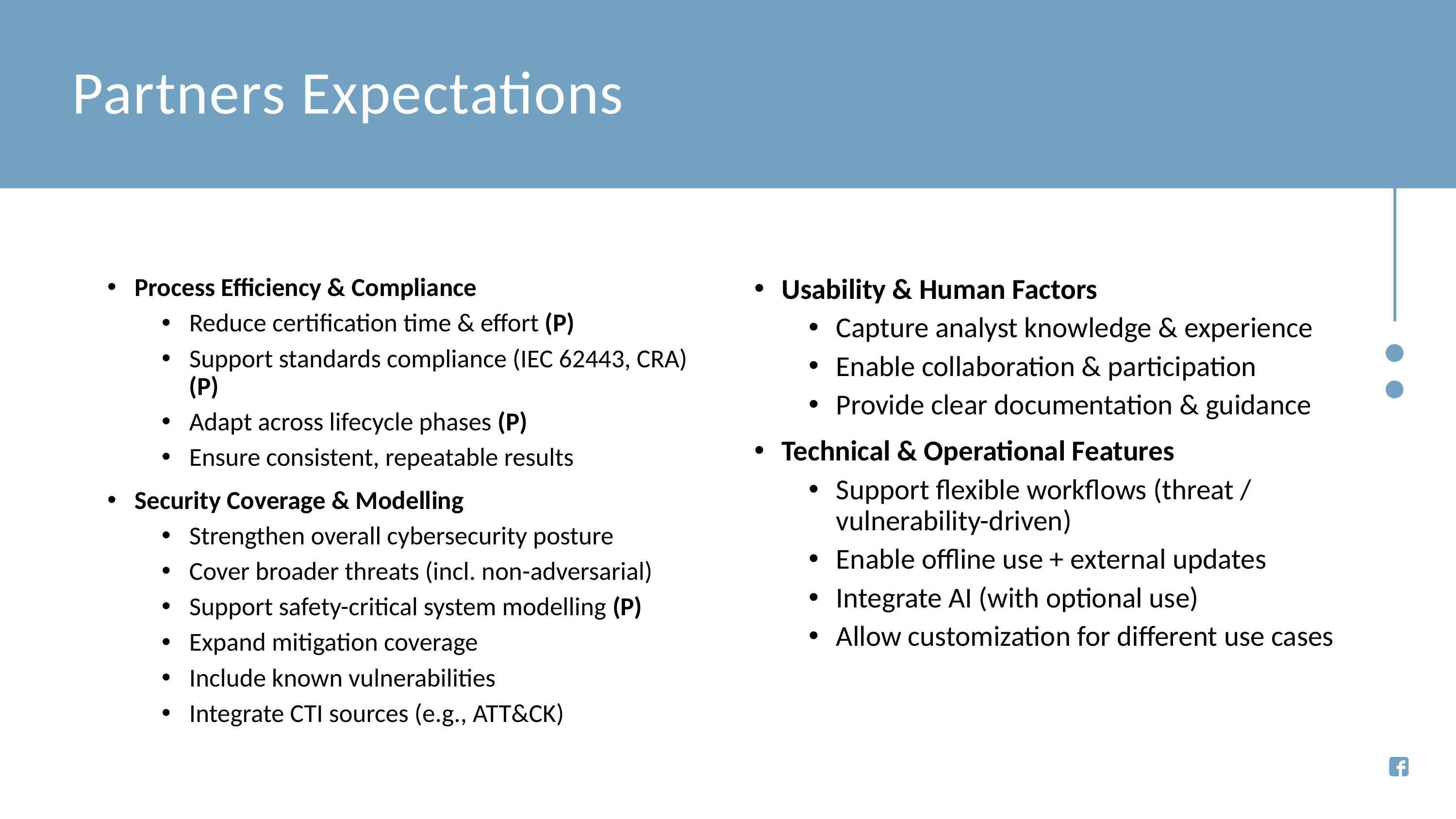

Partners Expectations
Process Efficiency & Compliance
Reduce certification time & effort (P)
Support standards compliance (IEC 62443, CRA) (P)
Adapt across lifecycle phases (P)
Ensure consistent, repeatable results
Security Coverage & Modelling
Strengthen overall cybersecurity posture
Cover broader threats (incl. non-adversarial)
Support safety-critical system modelling (P)
Expand mitigation coverage
Include known vulnerabilities
Integrate CTI sources (e.g., ATT&CK)

Usability & Human Factors
Capture analyst knowledge & experience
Enable collaboration & participation
Provide clear documentation & guidance
Technical & Operational Features
Support flexible workflows (threat / vulnerability-driven)
Enable offline use + external updates
Integrate AI (with optional use)
Allow customization for different use cases